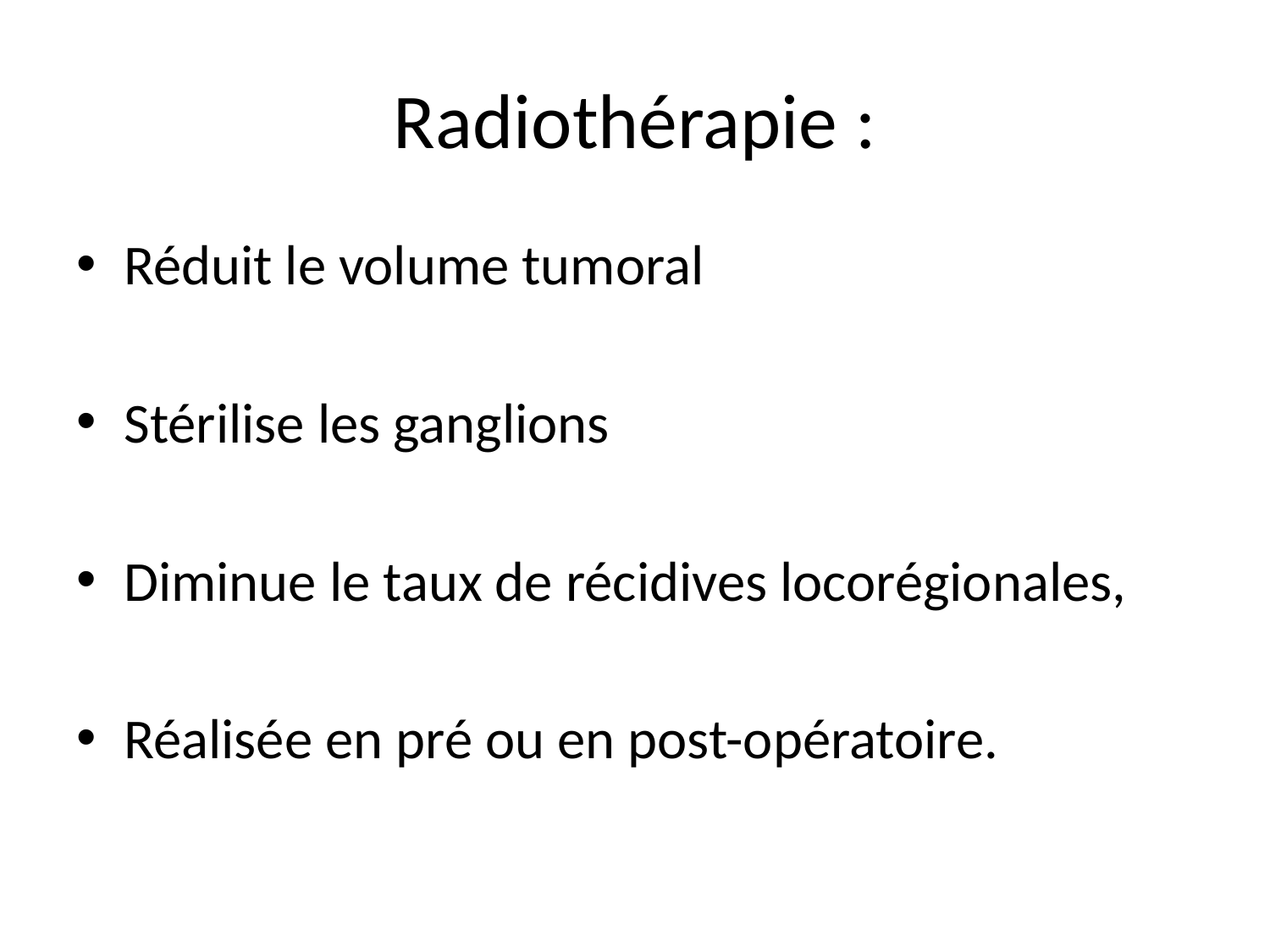

# Radiothérapie :
Réduit le volume tumoral

Stérilise les ganglions

Diminue le taux de récidives locorégionales,

Réalisée en pré ou en post-opératoire.